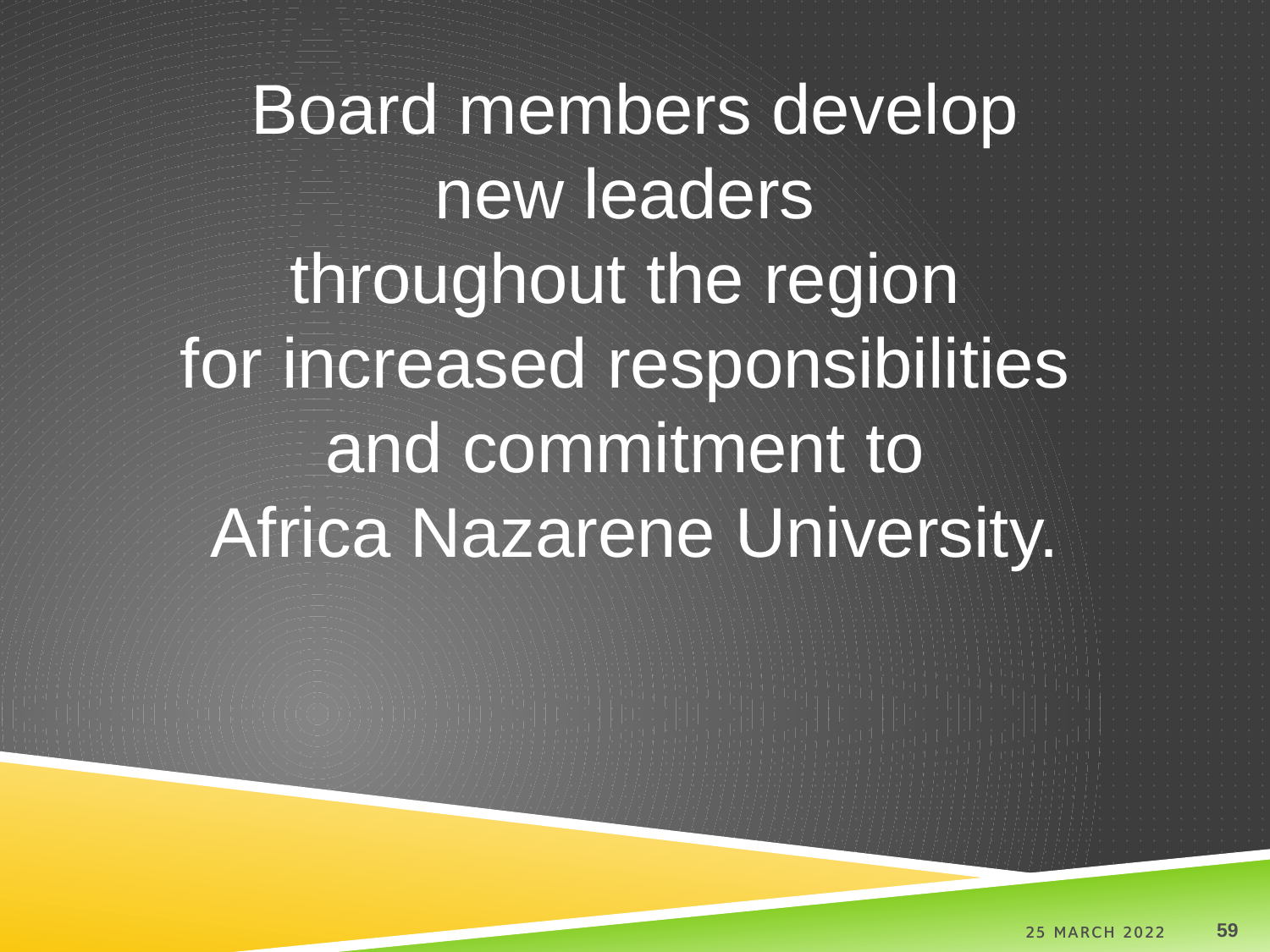

Board members develop
new leaders
throughout the region
for increased responsibilities
and commitment to
Africa Nazarene University.
25 March 2022
59